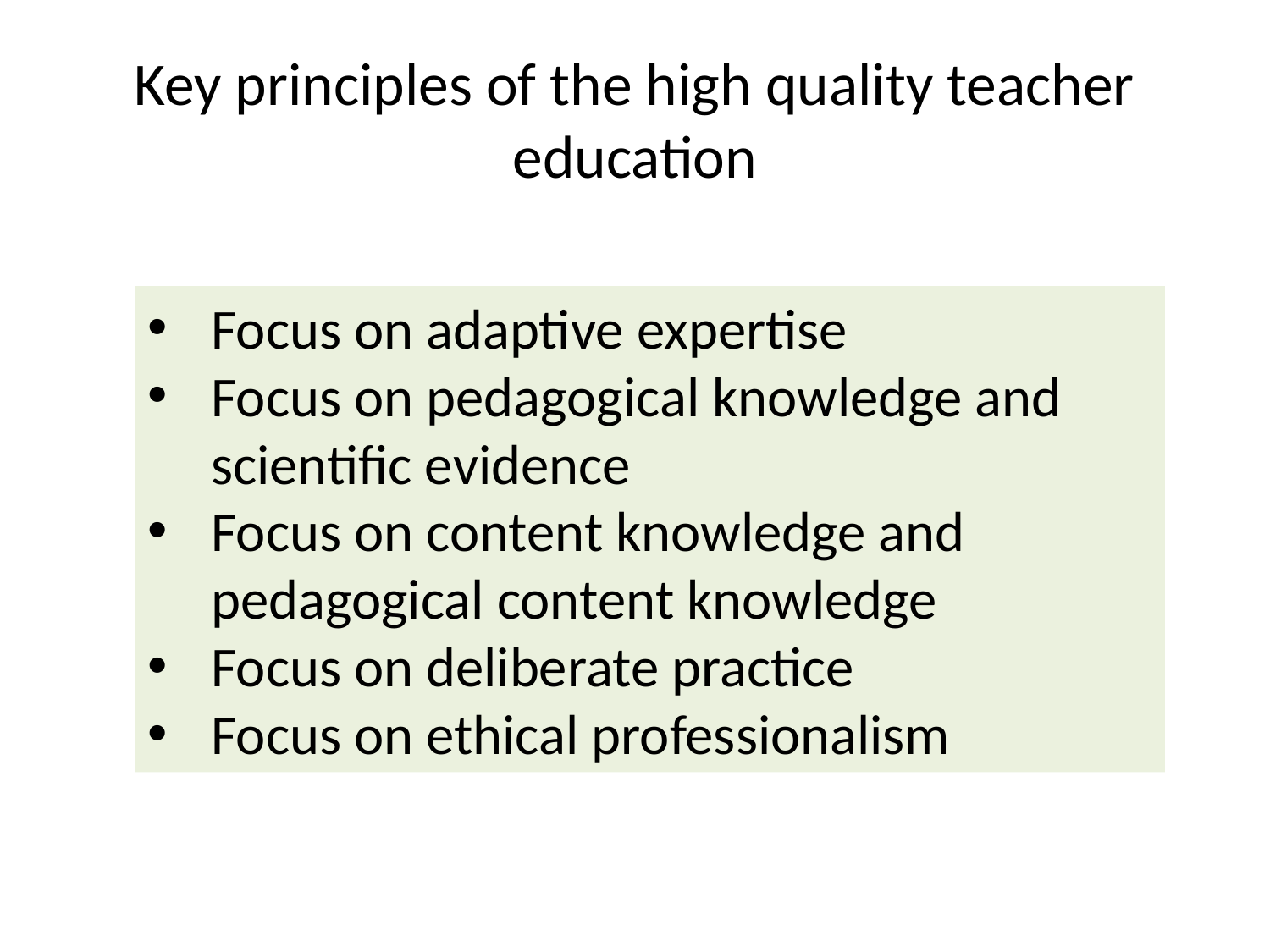

# Key principles of the high quality teacher education
Focus on adaptive expertise
Focus on pedagogical knowledge and scientific evidence
Focus on content knowledge and pedagogical content knowledge
Focus on deliberate practice
Focus on ethical professionalism